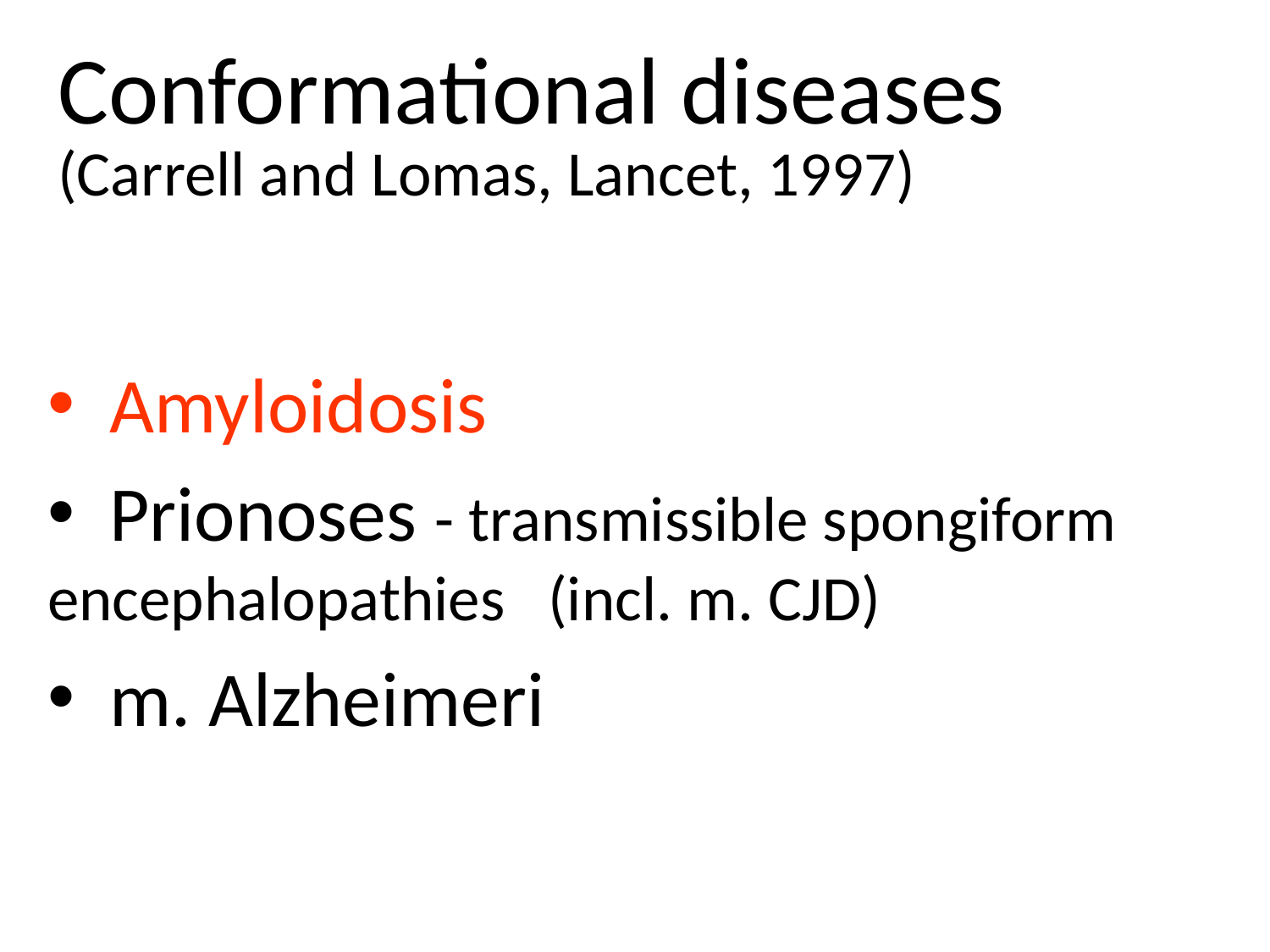

# Conformational diseases (Carrell and Lomas, Lancet, 1997)

  Amyloidosis
  Prionoses - transmissible spongiform encephalopathies   (incl. m. CJD)
  m. Alzheimeri